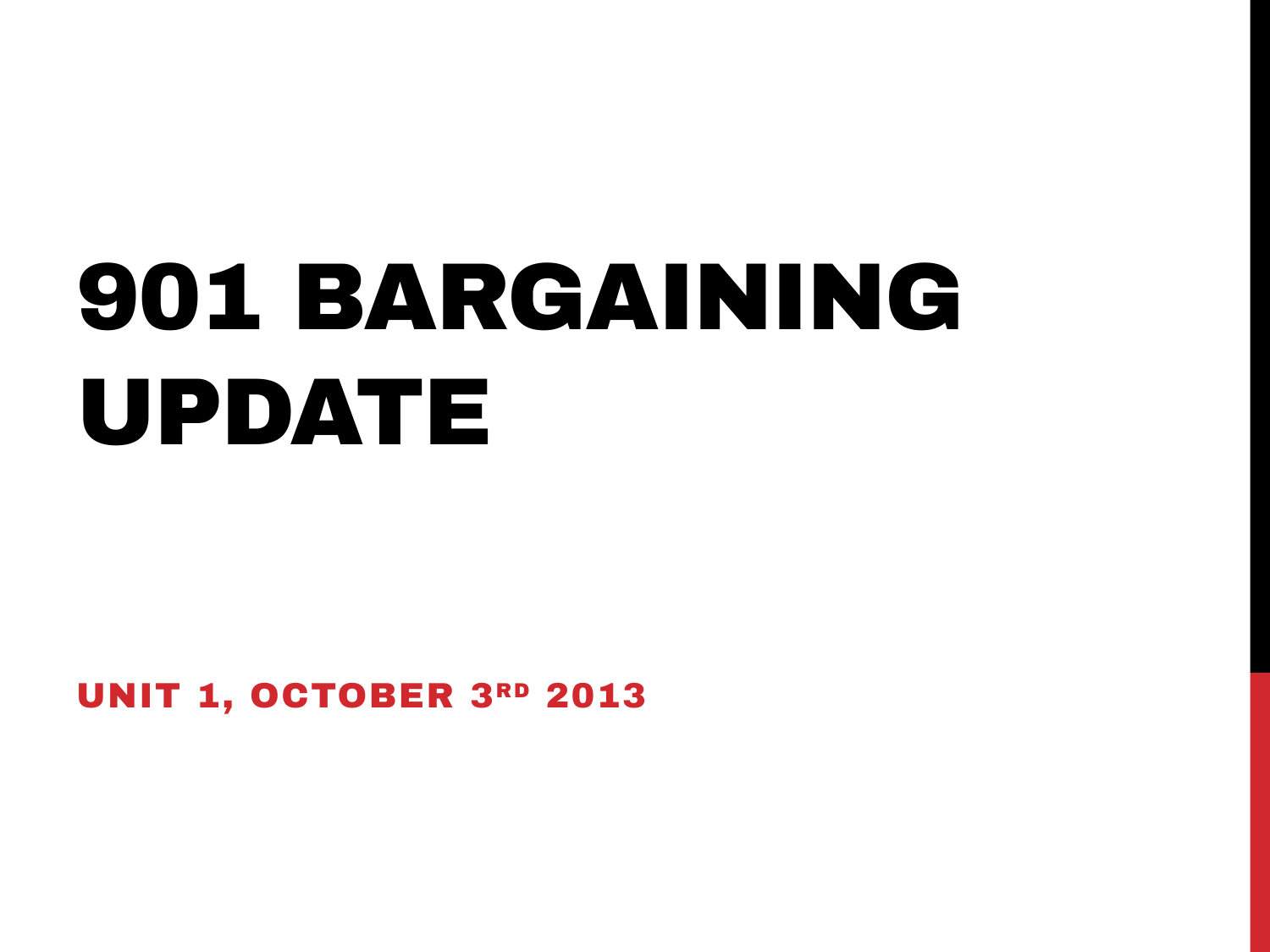

# 901 bargaining update
Unit 1, October 3rd 2013